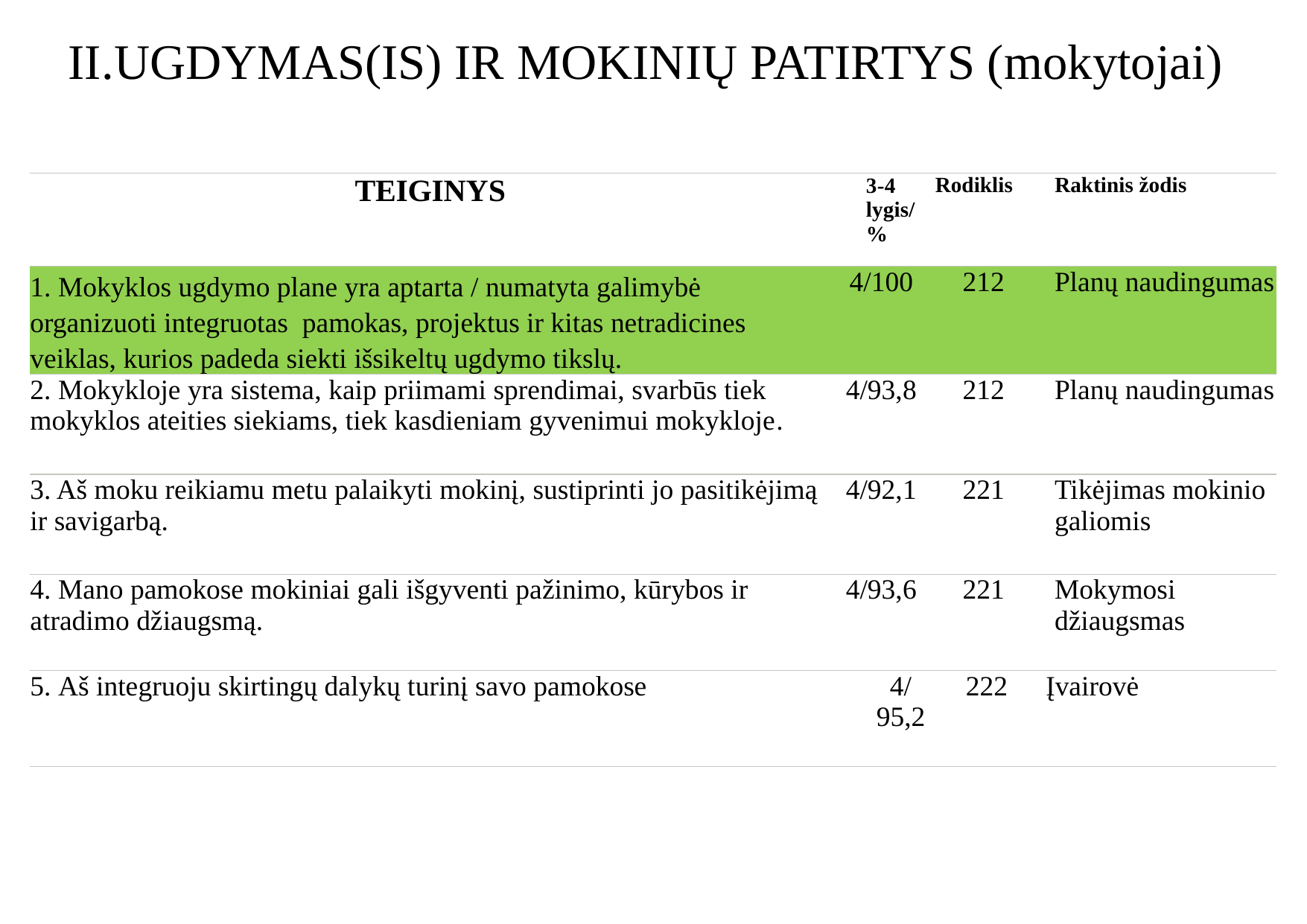

II.UGDYMAS(IS) IR MOKINIŲ PATIRTYS (mokytojai)
#
| Teiginys | 3-4 lygis/ % | Rodiklis | Raktinis žodis |
| --- | --- | --- | --- |
| 1. Mokyklos ugdymo plane yra aptarta / numatyta galimybė organizuoti integruotas pamokas, projektus ir kitas netradicines veiklas, kurios padeda siekti išsikeltų ugdymo tikslų. | 4/100 | 212 | Planų naudingumas |
| 2. Mokykloje yra sistema, kaip priimami sprendimai, svarbūs tiek mokyklos ateities siekiams, tiek kasdieniam gyvenimui mokykloje. | 4/93,8 | 212 | Planų naudingumas |
| 3. Aš moku reikiamu metu palaikyti mokinį, sustiprinti jo pasitikėjimą ir savigarbą. | 4/92,1 | 221 | Tikėjimas mokinio galiomis |
| 4. Mano pamokose mokiniai gali išgyventi pažinimo, kūrybos ir atradimo džiaugsmą. | 4/93,6 | 221 | Mokymosi džiaugsmas |
| 5. Aš integruoju skirtingų dalykų turinį savo pamokose | 4/ 95,2 | 222 | Įvairovė |